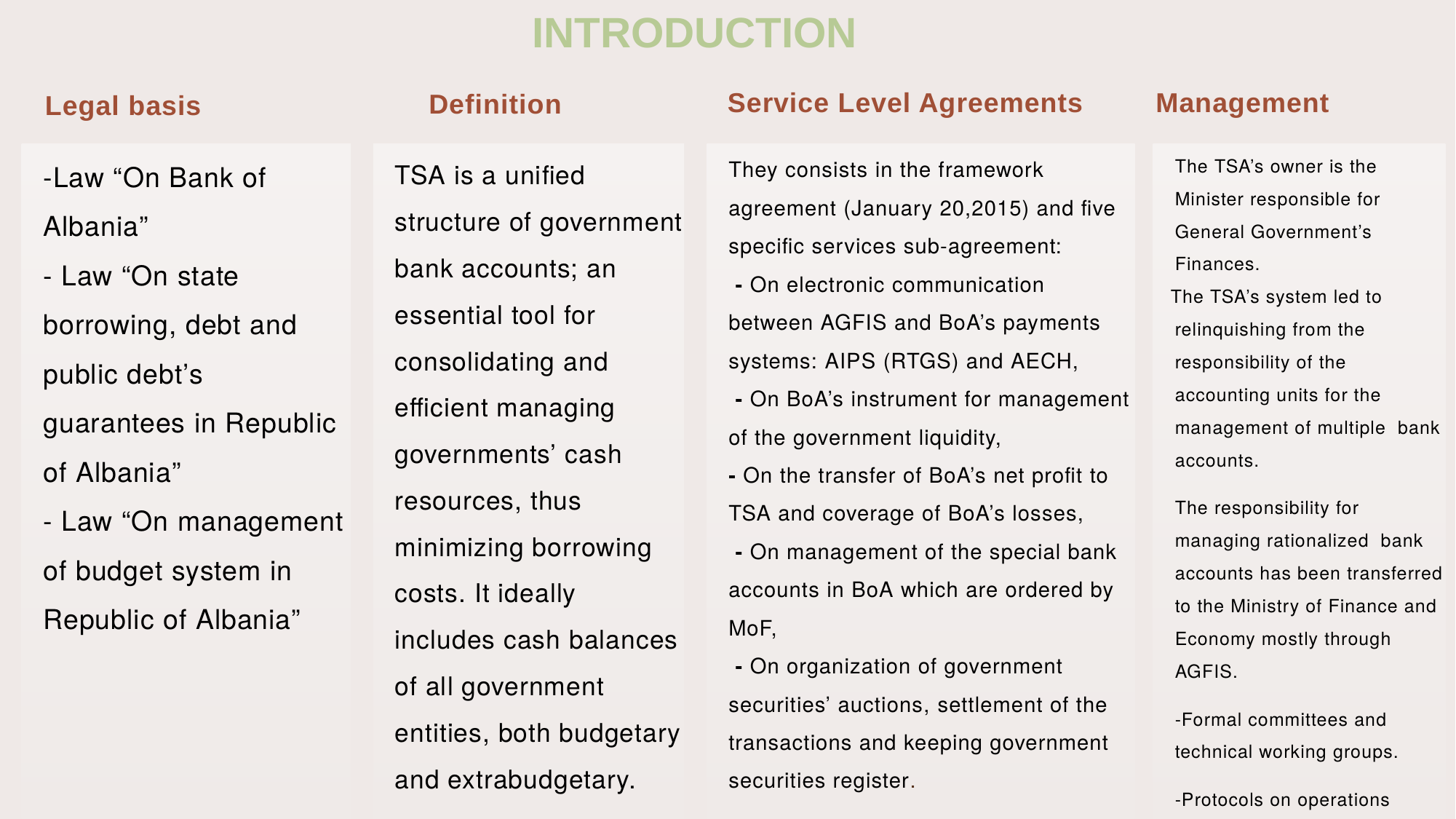

# INTRODUCTION
Management
Service Level Agreements​
Definition​

Legal basis​
-Law “On Bank of Albania”
- Law “On state borrowing, debt and public debt’s guarantees in Republic of Albania”
- Law “On management of budget system in Republic of Albania”

TSA is a unified structure of government bank accounts; an essential tool for consolidating and efficient managing governments’ cash resources, thus minimizing borrowing costs. ​It ideally includes cash balances of all government entities, both budgetary and extrabudgetary.
They consists in the framework agreement (January 20,2015) and five specific services sub-agreement:
 - On electronic communication between AGFIS and BoA’s payments systems: AIPS (RTGS) and AECH,
 - On BoA’s instrument for management of the government liquidity,
- On the transfer of BoA’s net profit to TSA and coverage of BoA’s losses,
 - On management of the special bank accounts in BoA which are ordered by MoF,
 - On organization of government securities’ auctions, settlement of the transactions and keeping government securities register.
The TSA’s owner is the Minister responsible for General Government’s Finances.
   The TSA’s system led to relinquishing from the responsibility of the accounting units for the management of multiple  bank accounts.
The responsibility for managing rationalized  bank accounts has been transferred to the Ministry of Finance and Economy mostly through AGFIS.
-Formal committees and technical working groups.
-Protocols on operations

-